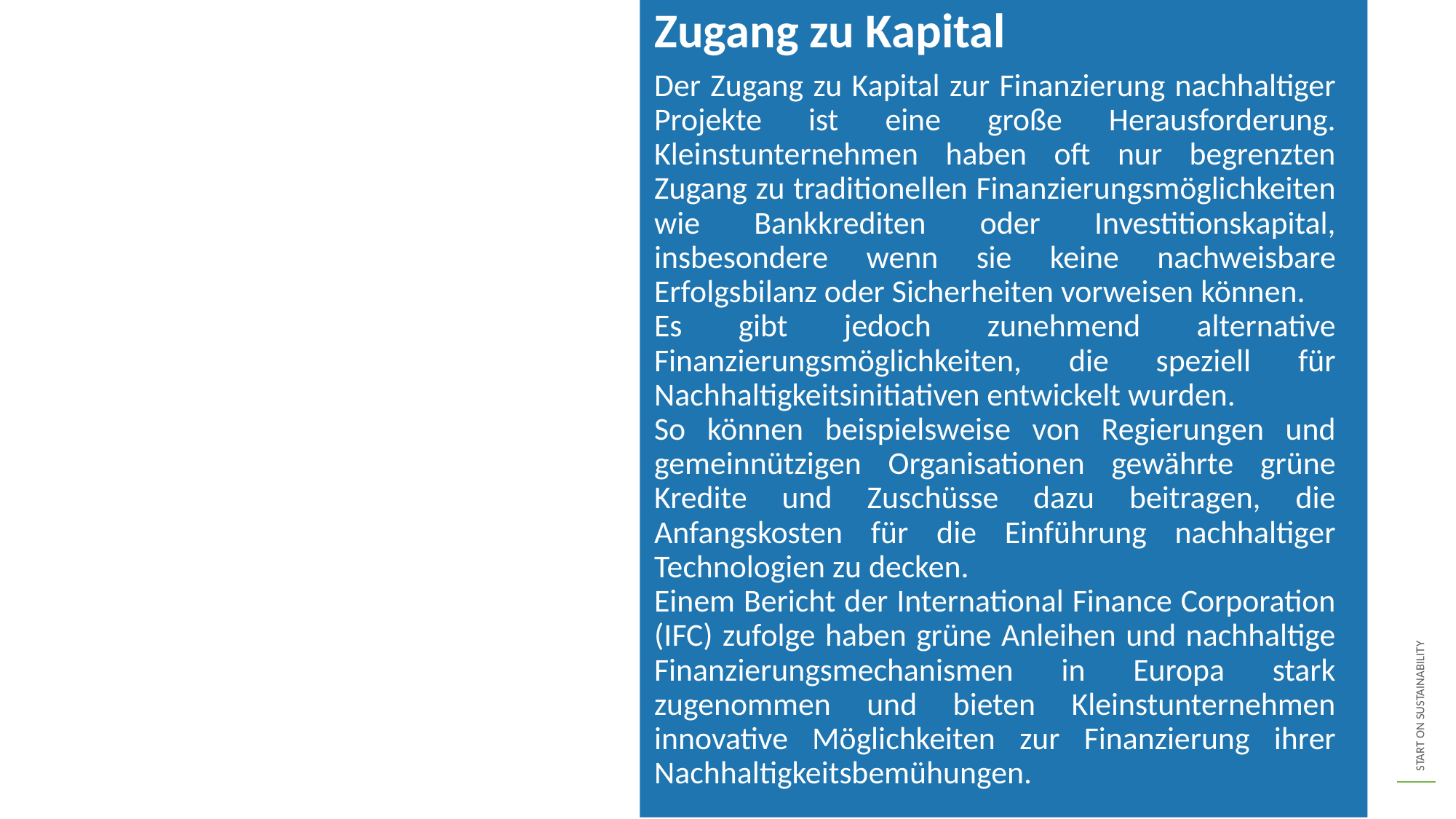

Zugang zu Kapital
Der Zugang zu Kapital zur Finanzierung nachhaltiger Projekte ist eine große Herausforderung. Kleinstunternehmen haben oft nur begrenzten Zugang zu traditionellen Finanzierungsmöglichkeiten wie Bankkrediten oder Investitionskapital, insbesondere wenn sie keine nachweisbare Erfolgsbilanz oder Sicherheiten vorweisen können.
Es gibt jedoch zunehmend alternative Finanzierungsmöglichkeiten, die speziell für Nachhaltigkeitsinitiativen entwickelt wurden.
So können beispielsweise von Regierungen und gemeinnützigen Organisationen gewährte grüne Kredite und Zuschüsse dazu beitragen, die Anfangskosten für die Einführung nachhaltiger Technologien zu decken.
Einem Bericht der International Finance Corporation (IFC) zufolge haben grüne Anleihen und nachhaltige Finanzierungsmechanismen in Europa stark zugenommen und bieten Kleinstunternehmen innovative Möglichkeiten zur Finanzierung ihrer Nachhaltigkeitsbemühungen.